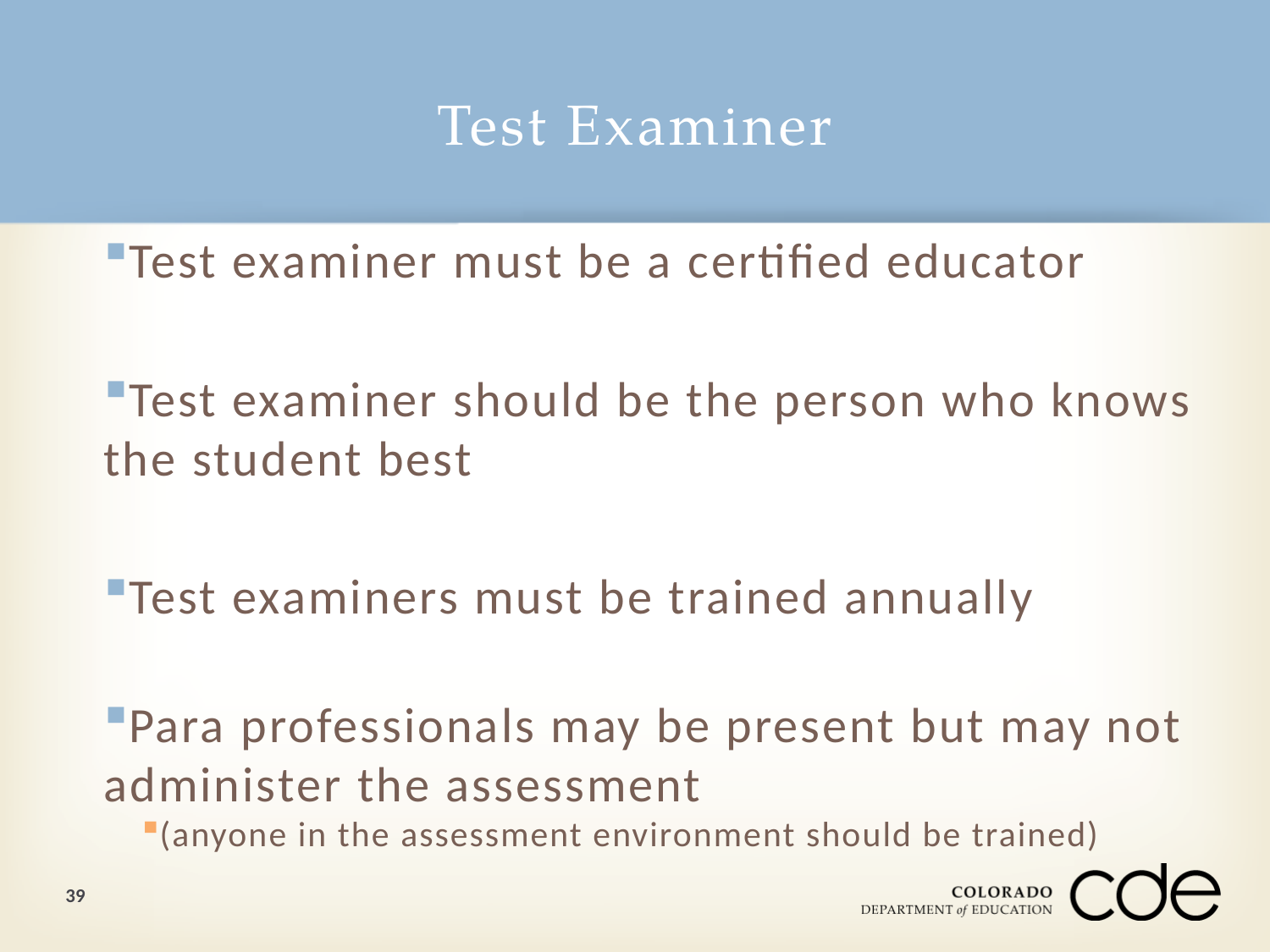

# Test Examiner
Test examiner must be a certified educator

Test examiner should be the person who knows the student best

Test examiners must be trained annually

Para professionals may be present but may not administer the assessment
(anyone in the assessment environment should be trained)
39